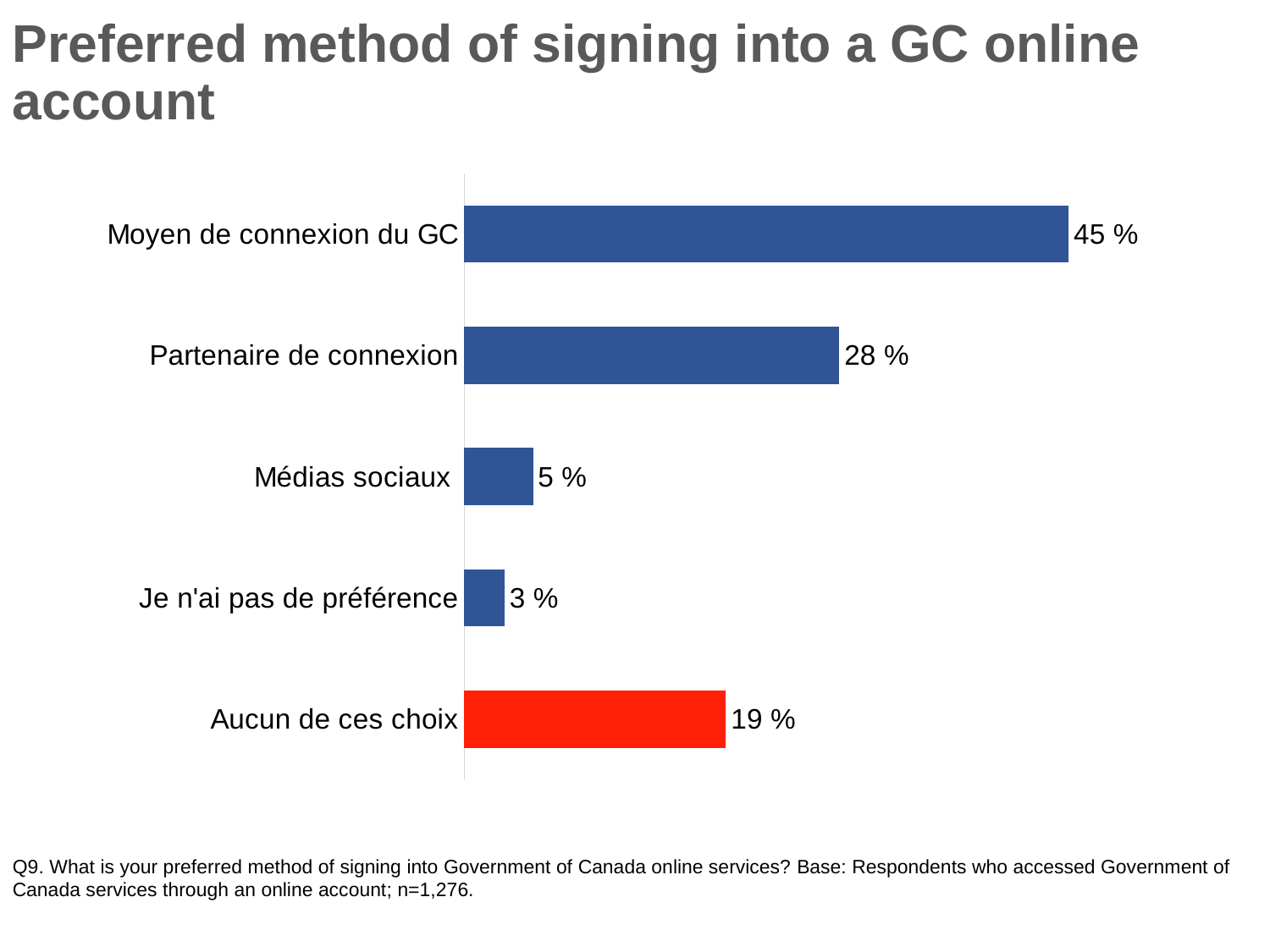

Preferred method of signing into a GC online account

### Chart

| Category | Series 1 |
|---|---|
| Aucun de ces choix | 0.194 |
| Je n'ai pas de préférence | 0.03 |
| Médias sociaux  | 0.051 |
| Partenaire de connexion | 0.278 |
| Moyen de connexion du GC | 0.448 |
Q9. What is your preferred method of signing into Government of Canada online services? Base: Respondents who accessed Government of Canada services through an online account; n=1,276.